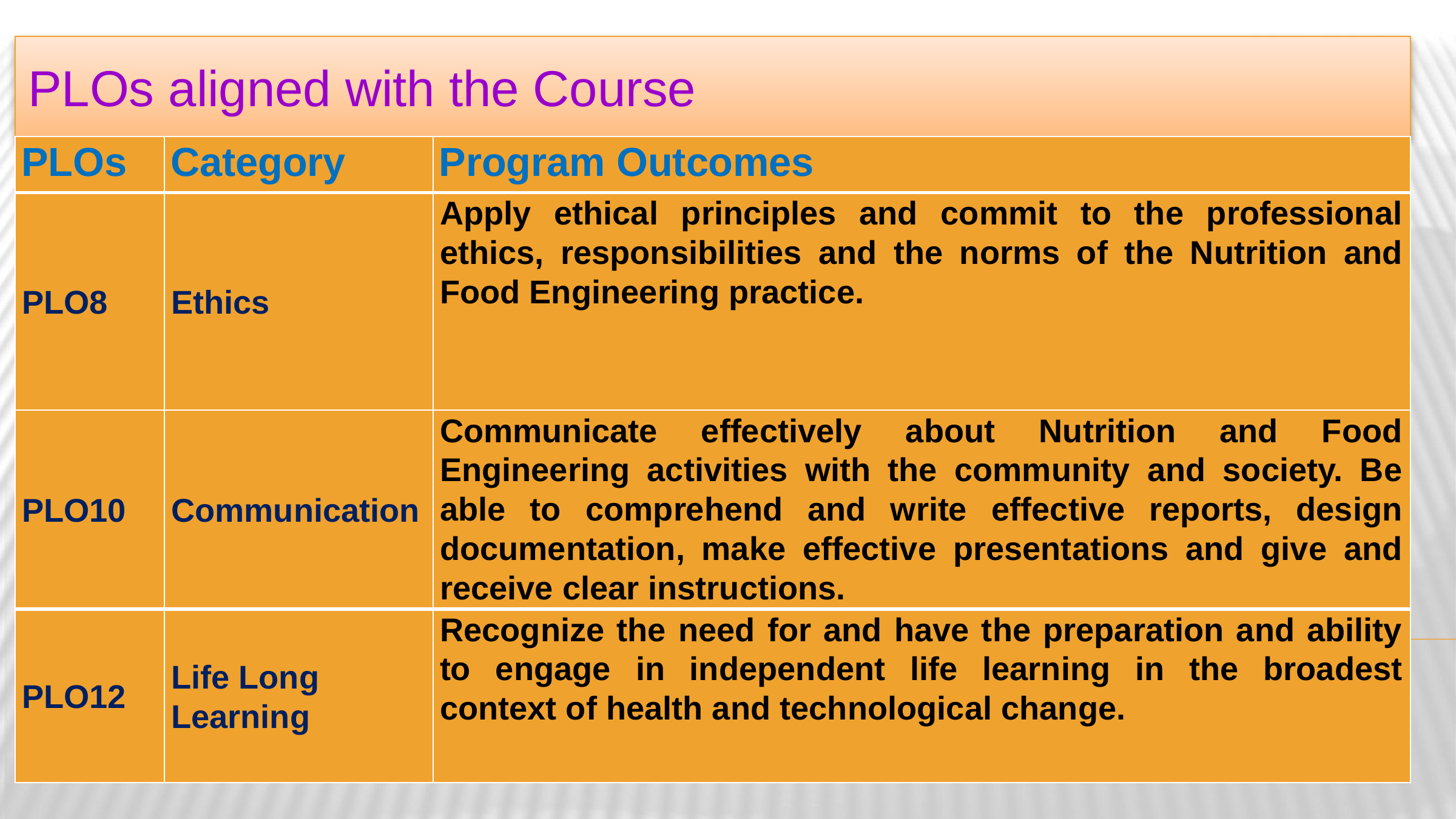

PLOs aligned with the Course
| PLOs | Category | Program Outcomes |
| --- | --- | --- |
| PLO8 | Ethics | Apply ethical principles and commit to the professional ethics, responsibilities and the norms of the Nutrition and Food Engineering practice. |
| PLO10 | Communication | Communicate effectively about Nutrition and Food Engineering activities with the community and society. Be able to comprehend and write effective reports, design documentation, make effective presentations and give and receive clear instructions. |
| PLO12 | Life Long Learning | Recognize the need for and have the preparation and ability to engage in independent life learning in the broadest context of health and technological change. |